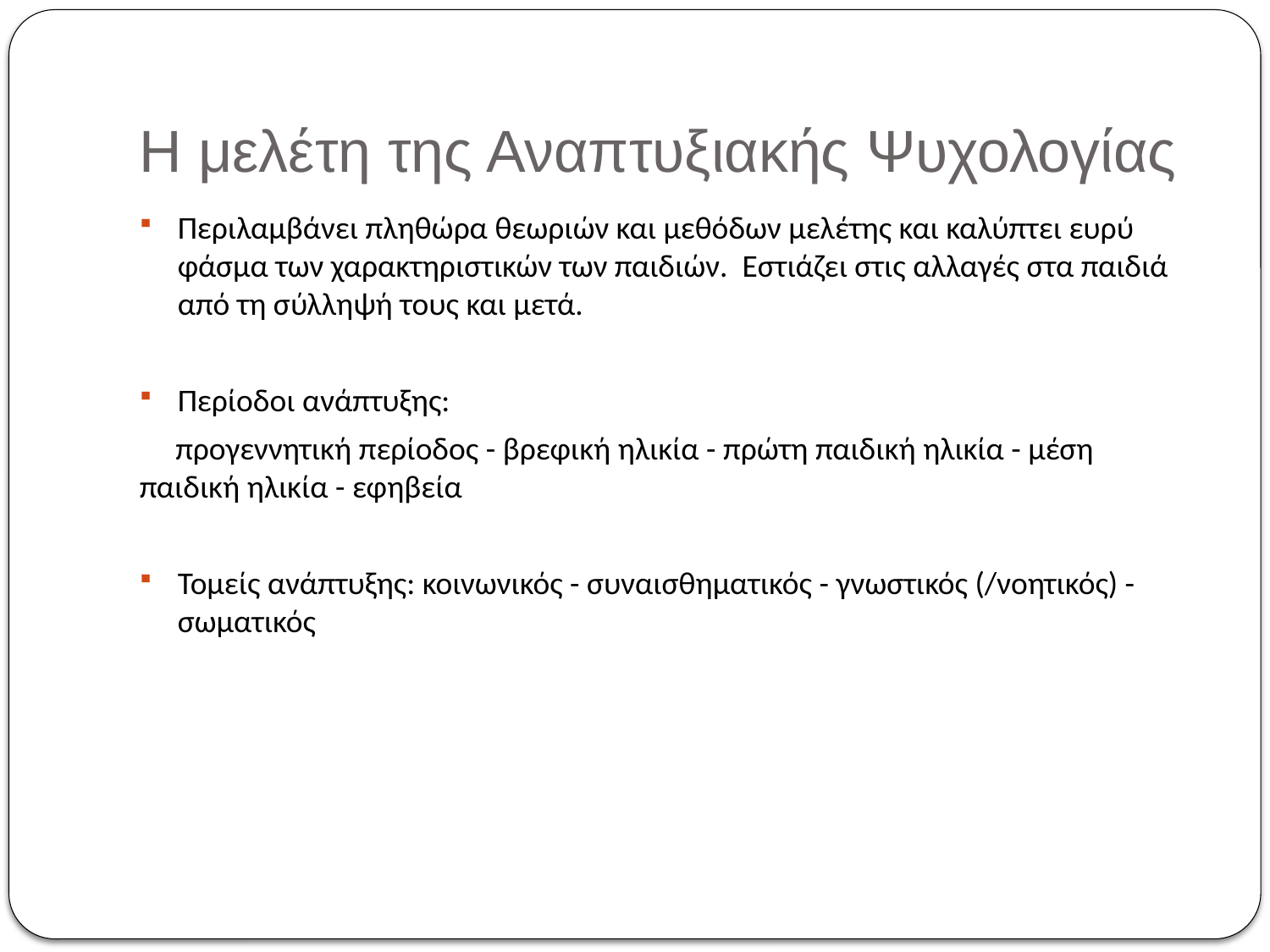

# Η μελέτη της Αναπτυξιακής Ψυχολογίας
Περιλαμβάνει πληθώρα θεωριών και μεθόδων μελέτης και καλύπτει ευρύ φάσμα των χαρακτηριστικών των παιδιών.  Εστιάζει στις αλλαγές στα παιδιά από τη σύλληψή τους και μετά.

Περίοδοι ανάπτυξης:
     προγεννητική περίοδος - βρεφική ηλικία - πρώτη παιδική ηλικία - μέση       παιδική ηλικία - εφηβεία

Τομείς ανάπτυξης: κοινωνικός - συναισθηματικός - γνωστικός (/νοητικός) - σωματικός